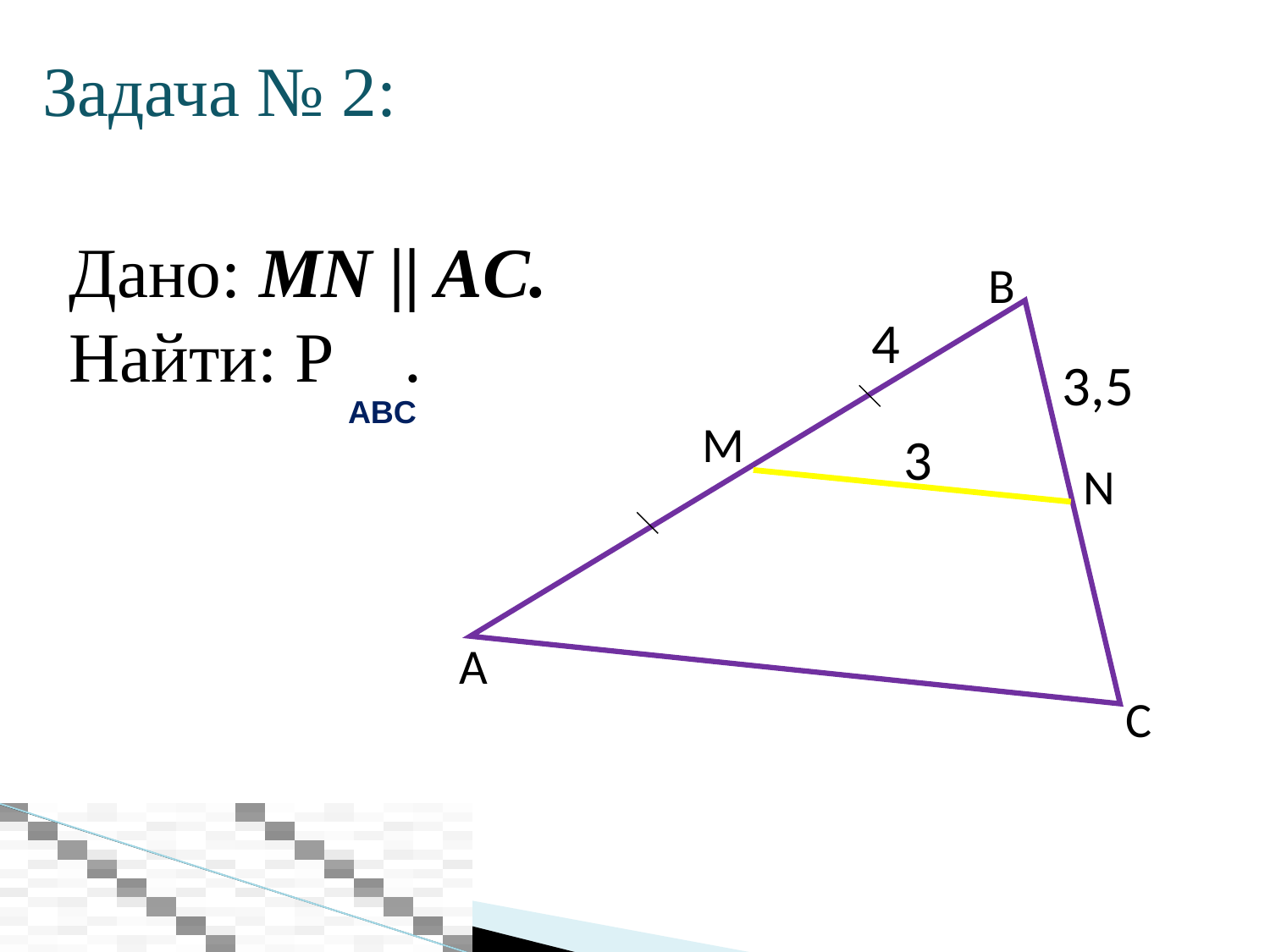

Задача № 2:
Дано: MN || AC.
Найти: Р    .

B

4
3,5
ABC
M
3
N
A
C